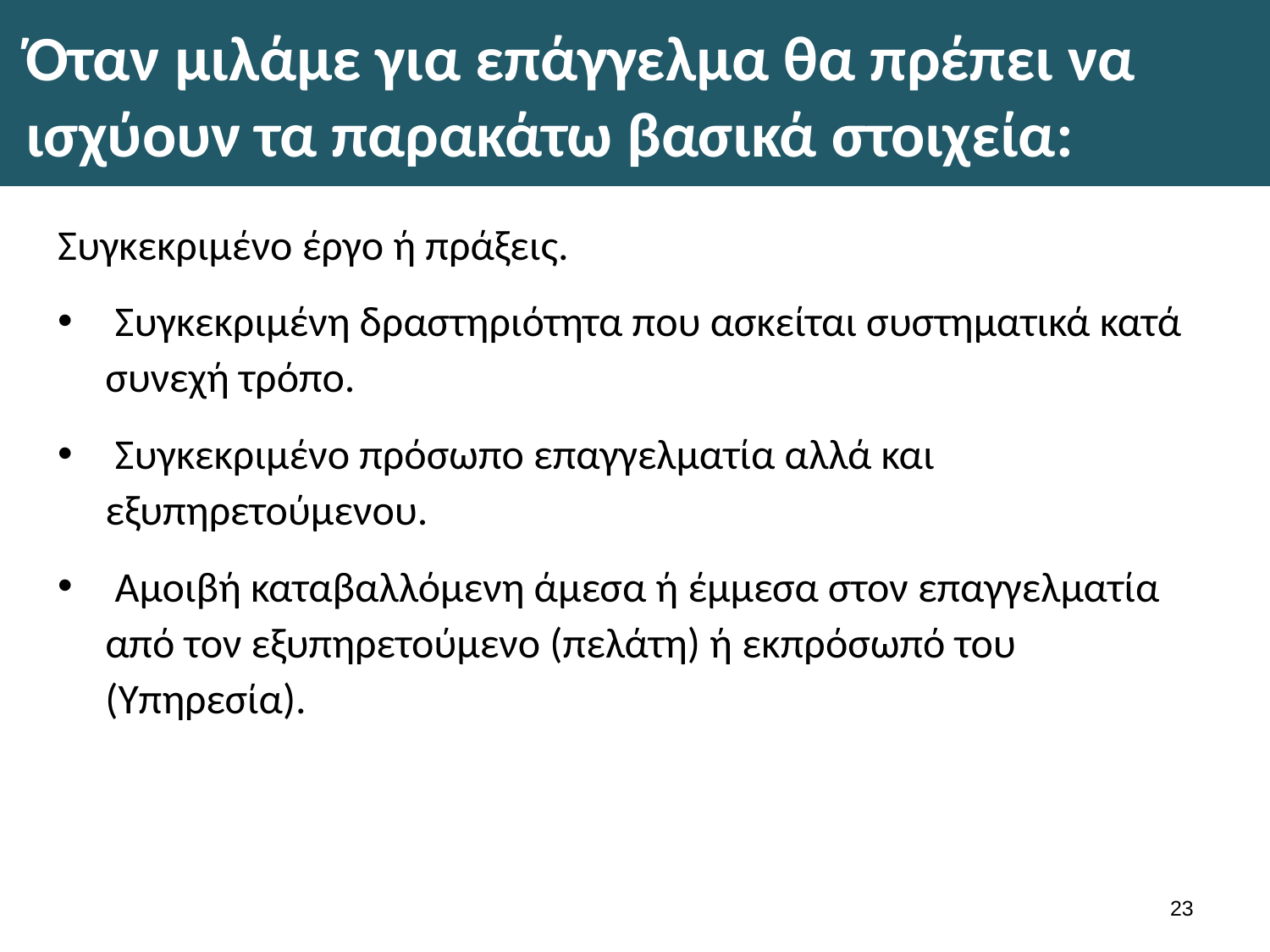

# Όταν μιλάμε για επάγγελμα θα πρέπει να ισχύουν τα παρακάτω βασικά στοιχεία:
Συγκεκριμένο έργο ή πράξεις.
 Συγκεκριμένη δραστηριότητα που ασκείται συστηματικά κατά συνεχή τρόπο.
 Συγκεκριμένο πρόσωπο επαγγελματία αλλά και εξυπηρετούμενου.
 Αμοιβή καταβαλλόμενη άμεσα ή έμμεσα στον επαγγελματία από τον εξυπηρετούμενο (πελάτη) ή εκπρόσωπό του (Υπηρεσία).
23